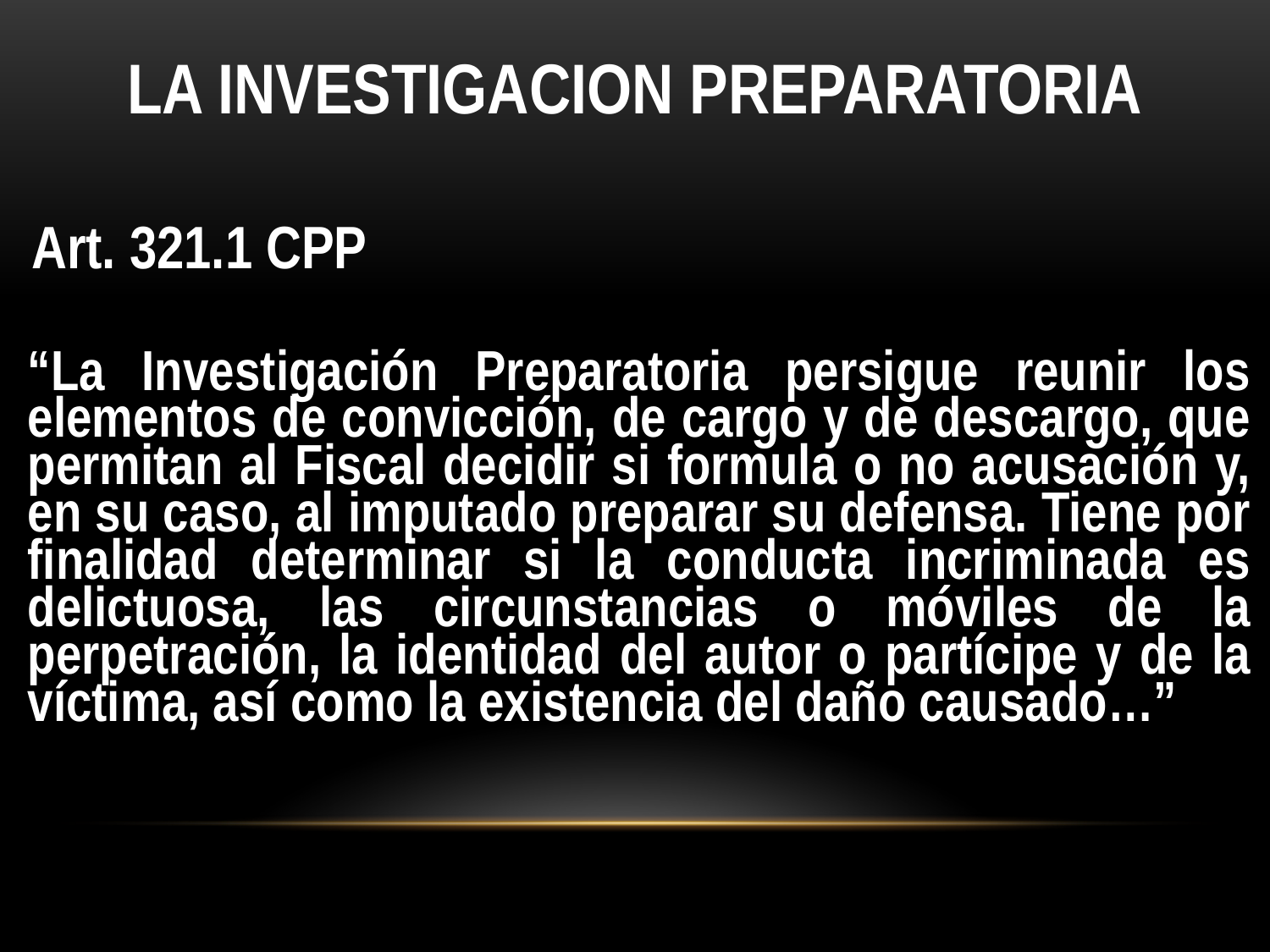

# LA INVESTIGACION PREPARATORIA
 Art. 321.1 CPP

“La Investigación Preparatoria persigue reunir los elementos de convicción, de cargo y de descargo, que permitan al Fiscal decidir si formula o no acusación y, en su caso, al imputado preparar su defensa. Tiene por finalidad determinar si la conducta incriminada es delictuosa, las circunstancias o móviles de la perpetración, la identidad del autor o partícipe y de la víctima, así como la existencia del daño causado…”